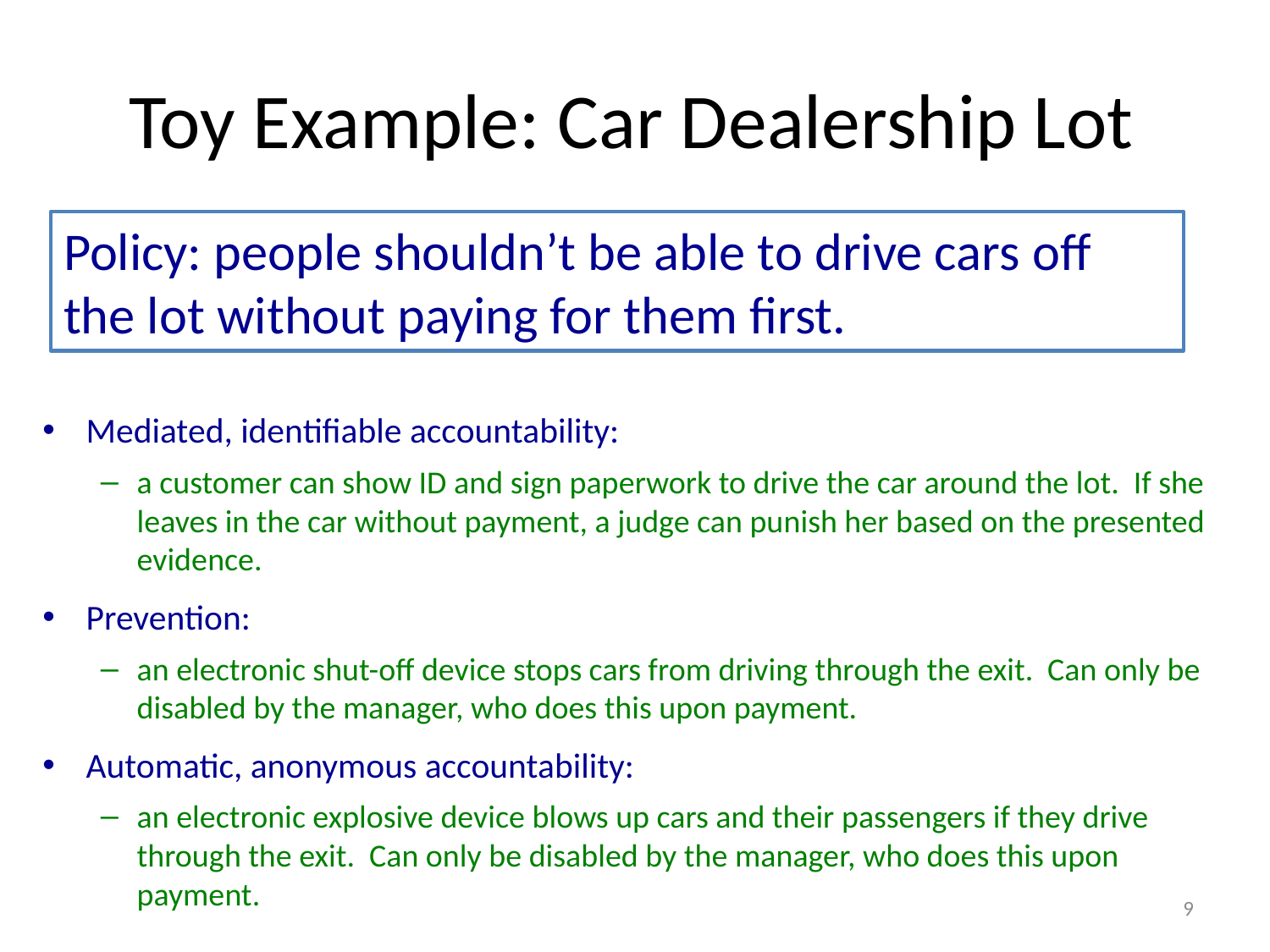

# Toy Example: Car Dealership Lot
Policy: people shouldn’t be able to drive cars off the lot without paying for them first.
Mediated, identifiable accountability:
a customer can show ID and sign paperwork to drive the car around the lot.  If she leaves in the car without payment, a judge can punish her based on the presented evidence.
Prevention:
an electronic shut-off device stops cars from driving through the exit.  Can only be disabled by the manager, who does this upon payment.
Automatic, anonymous accountability:
an electronic explosive device blows up cars and their passengers if they drive through the exit.  Can only be disabled by the manager, who does this upon payment.

9